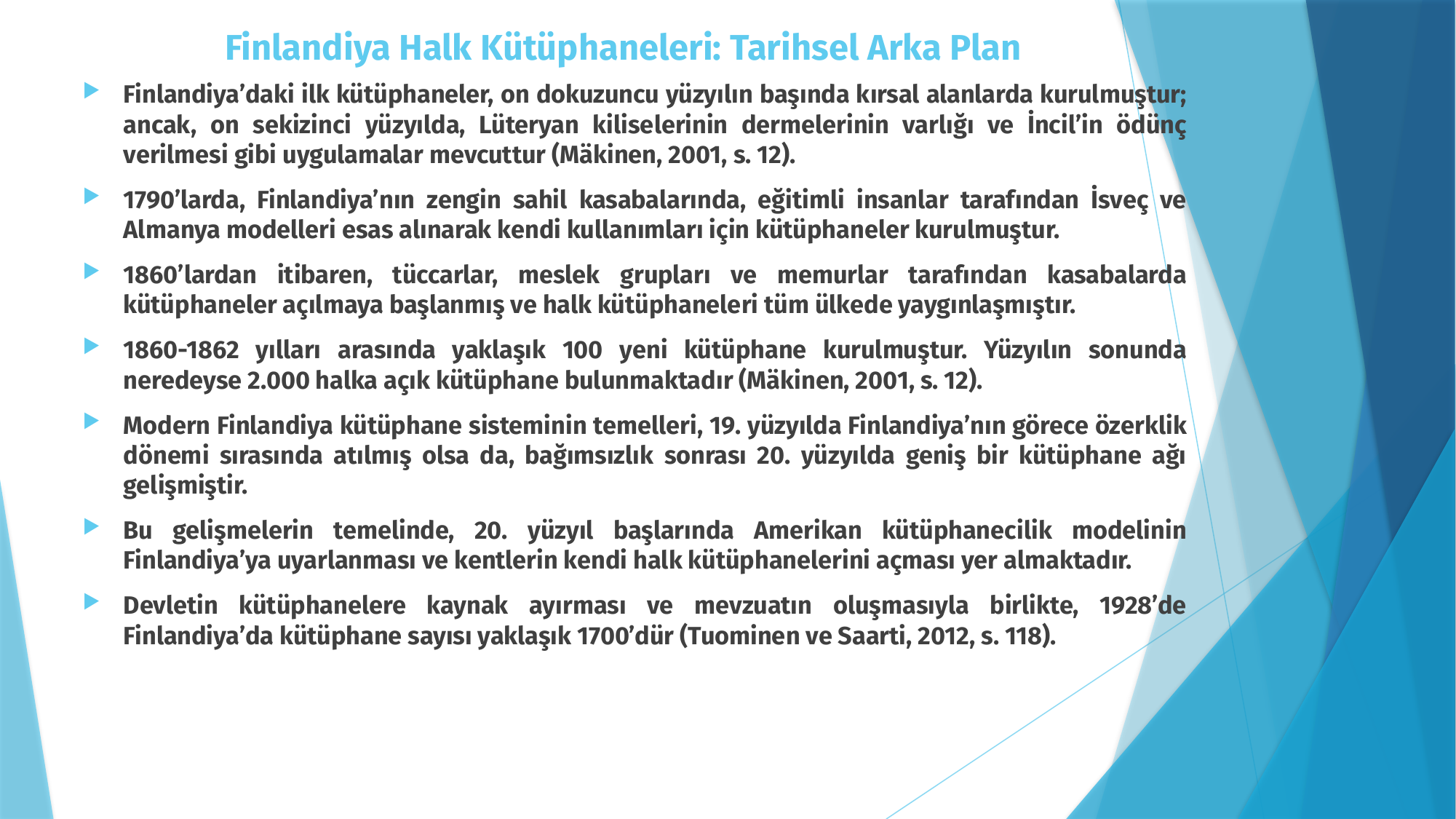

# Finlandiya Halk Kütüphaneleri: Tarihsel Arka Plan
Finlandiya’daki ilk kütüphaneler, on dokuzuncu yüzyılın başında kırsal alanlarda kurulmuştur; ancak, on sekizinci yüzyılda, Lüteryan kiliselerinin dermelerinin varlığı ve İncil’in ödünç verilmesi gibi uygulamalar mevcuttur (Mäkinen, 2001, s. 12).
1790’larda, Finlandiya’nın zengin sahil kasabalarında, eğitimli insanlar tarafından İsveç ve Almanya modelleri esas alınarak kendi kullanımları için kütüphaneler kurulmuştur.
1860’lardan itibaren, tüccarlar, meslek grupları ve memurlar tarafından kasabalarda kütüphaneler açılmaya başlanmış ve halk kütüphaneleri tüm ülkede yaygınlaşmıştır.
1860-1862 yılları arasında yaklaşık 100 yeni kütüphane kurulmuştur. Yüzyılın sonunda neredeyse 2.000 halka açık kütüphane bulunmaktadır (Mäkinen, 2001, s. 12).
Modern Finlandiya kütüphane sisteminin temelleri, 19. yüzyılda Finlandiya’nın görece özerklik dönemi sırasında atılmış olsa da, bağımsızlık sonrası 20. yüzyılda geniş bir kütüphane ağı gelişmiştir.
Bu gelişmelerin temelinde, 20. yüzyıl başlarında Amerikan kütüphanecilik modelinin Finlandiya’ya uyarlanması ve kentlerin kendi halk kütüphanelerini açması yer almaktadır.
Devletin kütüphanelere kaynak ayırması ve mevzuatın oluşmasıyla birlikte, 1928’de Finlandiya’da kütüphane sayısı yaklaşık 1700’dür (Tuominen ve Saarti, 2012, s. 118).